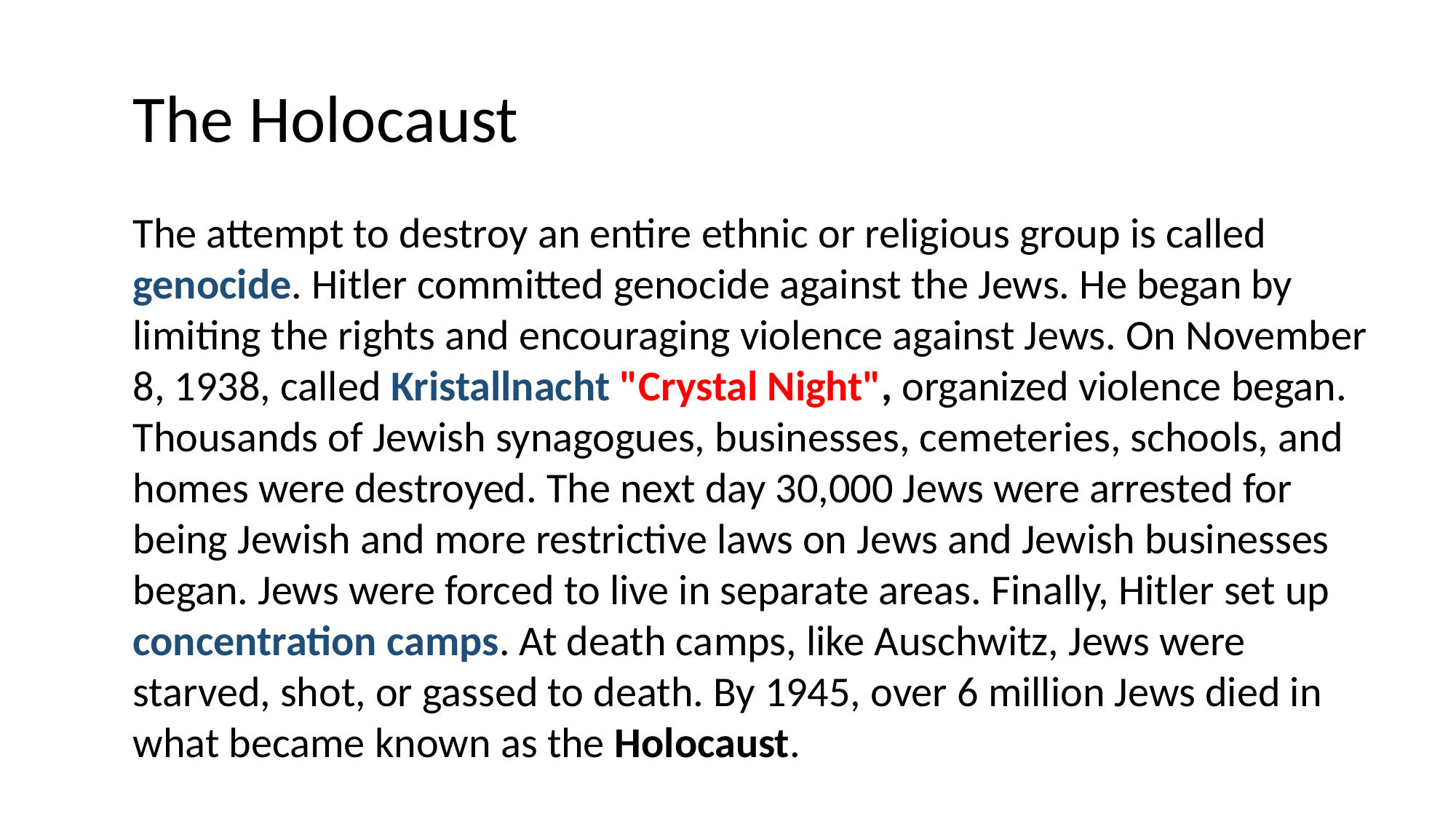

# The Holocaust
The attempt to destroy an entire ethnic or religious group is called genocide. Hitler committed genocide against the Jews. He began by limiting the rights and encouraging violence against Jews. On November 8, 1938, called Kristallnacht "Crystal Night", organized violence began. Thousands of Jewish synagogues, businesses, cemeteries, schools, and homes were destroyed. The next day 30,000 Jews were arrested for being Jewish and more restrictive laws on Jews and Jewish businesses began. Jews were forced to live in separate areas. Finally, Hitler set up concentration camps. At death camps, like Auschwitz, Jews were starved, shot, or gassed to death. By 1945, over 6 million Jews died in what became known as the Holocaust.